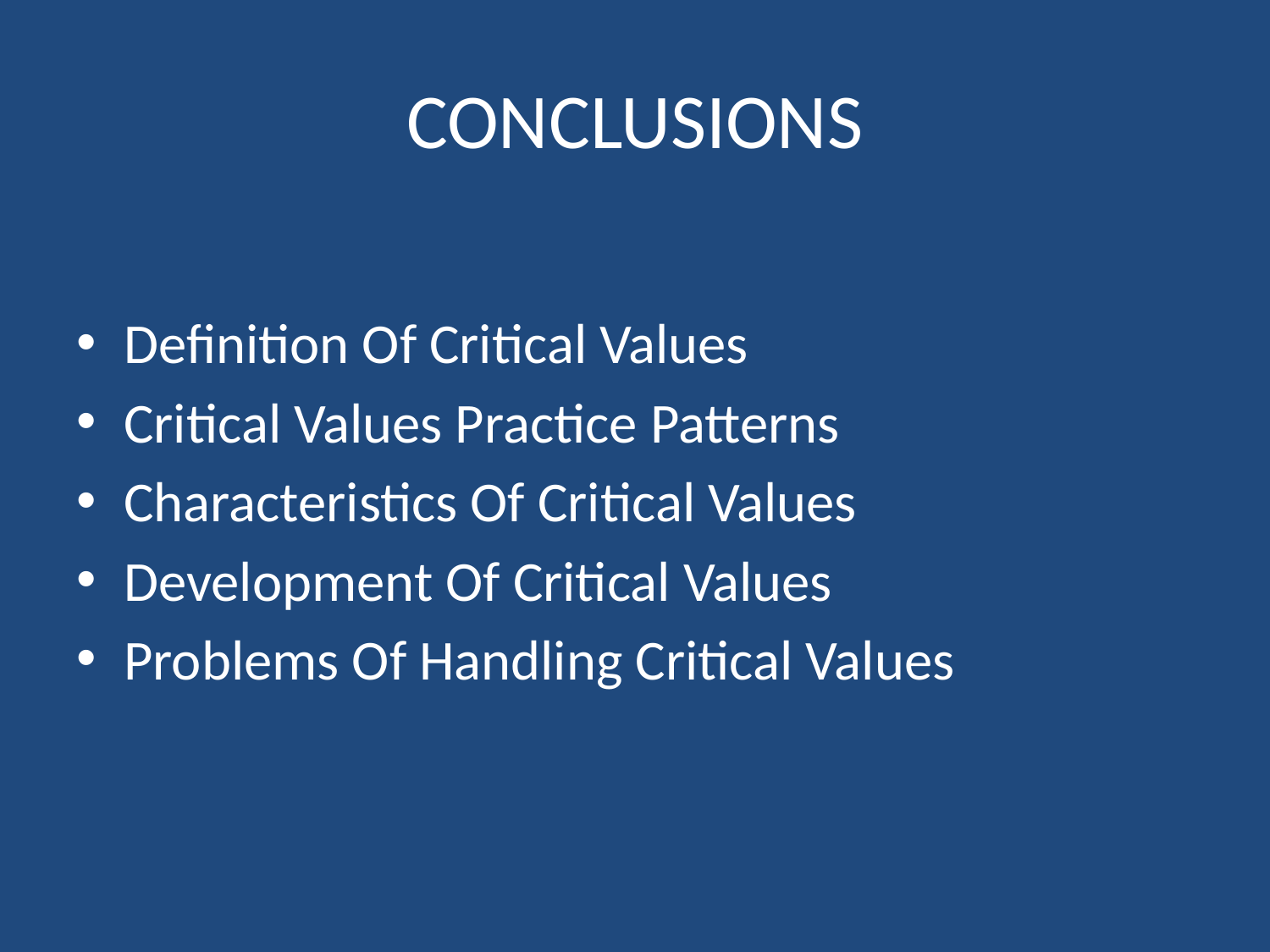

# CONCLUSIONS

Definition Of Critical Values
Critical Values Practice Patterns
Characteristics Of Critical Values
Development Of Critical Values
Problems Of Handling Critical Values